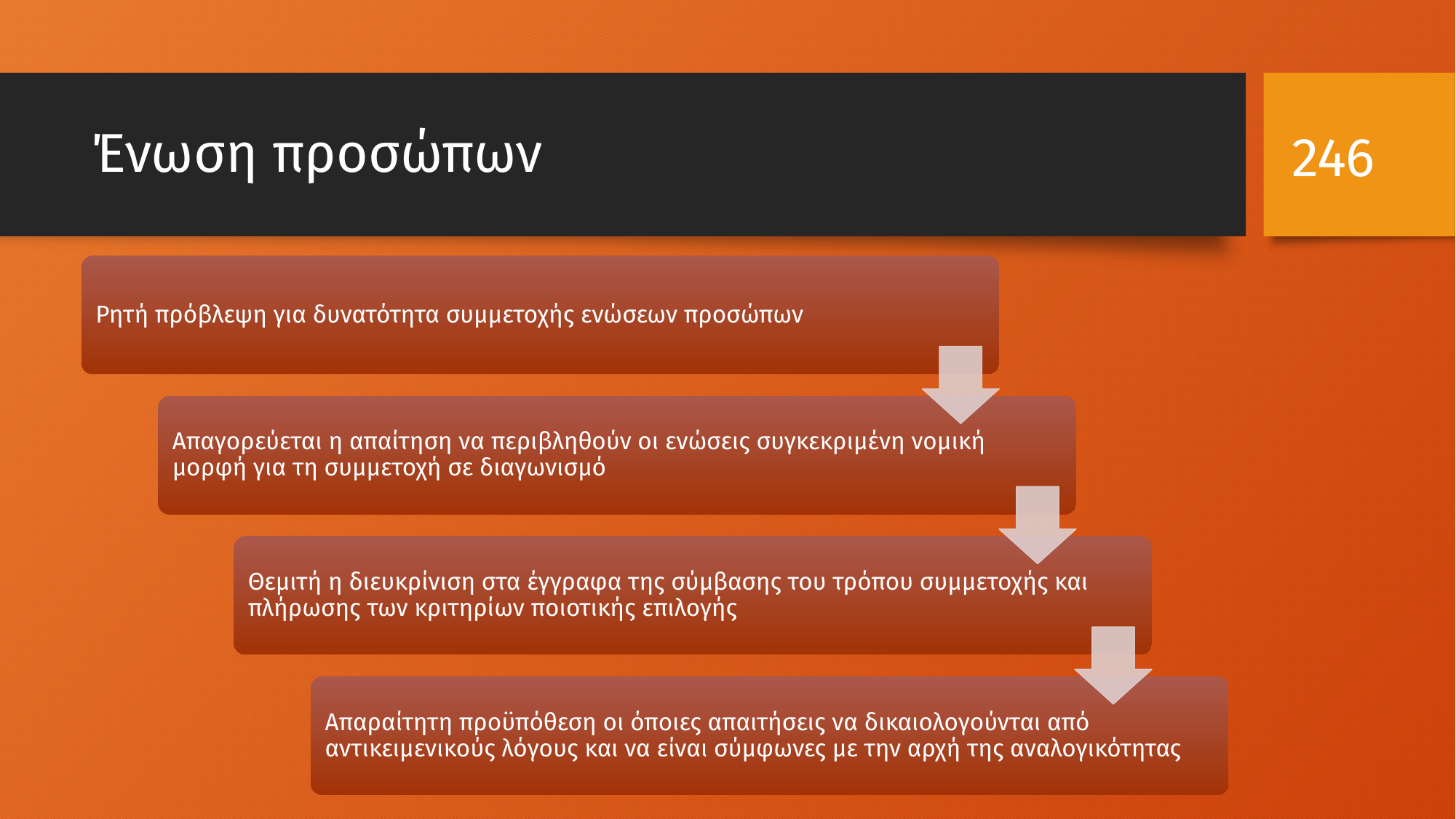

246
# Ένωση προσώπων
Ρητή πρόβλεψη για δυνατότητα συμμετοχής ενώσεων προσώπων
Απαγορεύεται η απαίτηση να περιβληθούν οι ενώσεις συγκεκριμένη νομική μορφή για τη συμμετοχή σε διαγωνισμό
Θεμιτή η διευκρίνιση στα έγγραφα της σύμβασης του τρόπου συμμετοχής και πλήρωσης των κριτηρίων ποιοτικής επιλογής
Απαραίτητη προϋπόθεση οι όποιες απαιτήσεις να δικαιολογούνται από αντικειμενικούς λόγους και να είναι σύμφωνες με την αρχή της αναλογικότητας